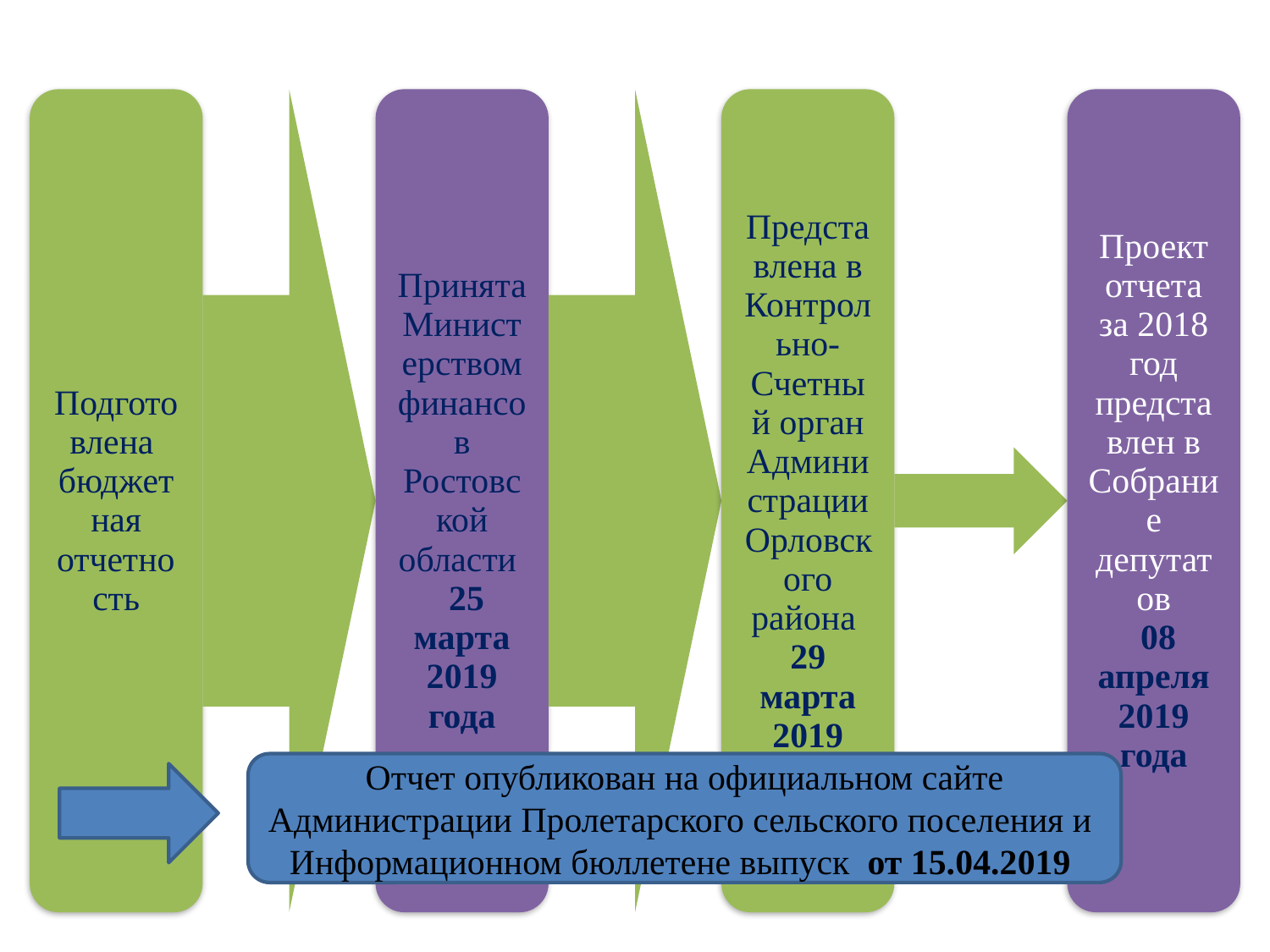

Подготовлена  бюджетная отчетность
2019 года
Отчет опубликован на официальном сайте Администрации Пролетарского сельского поселения и  Информационном бюллетене выпуск  от 15.04.2019